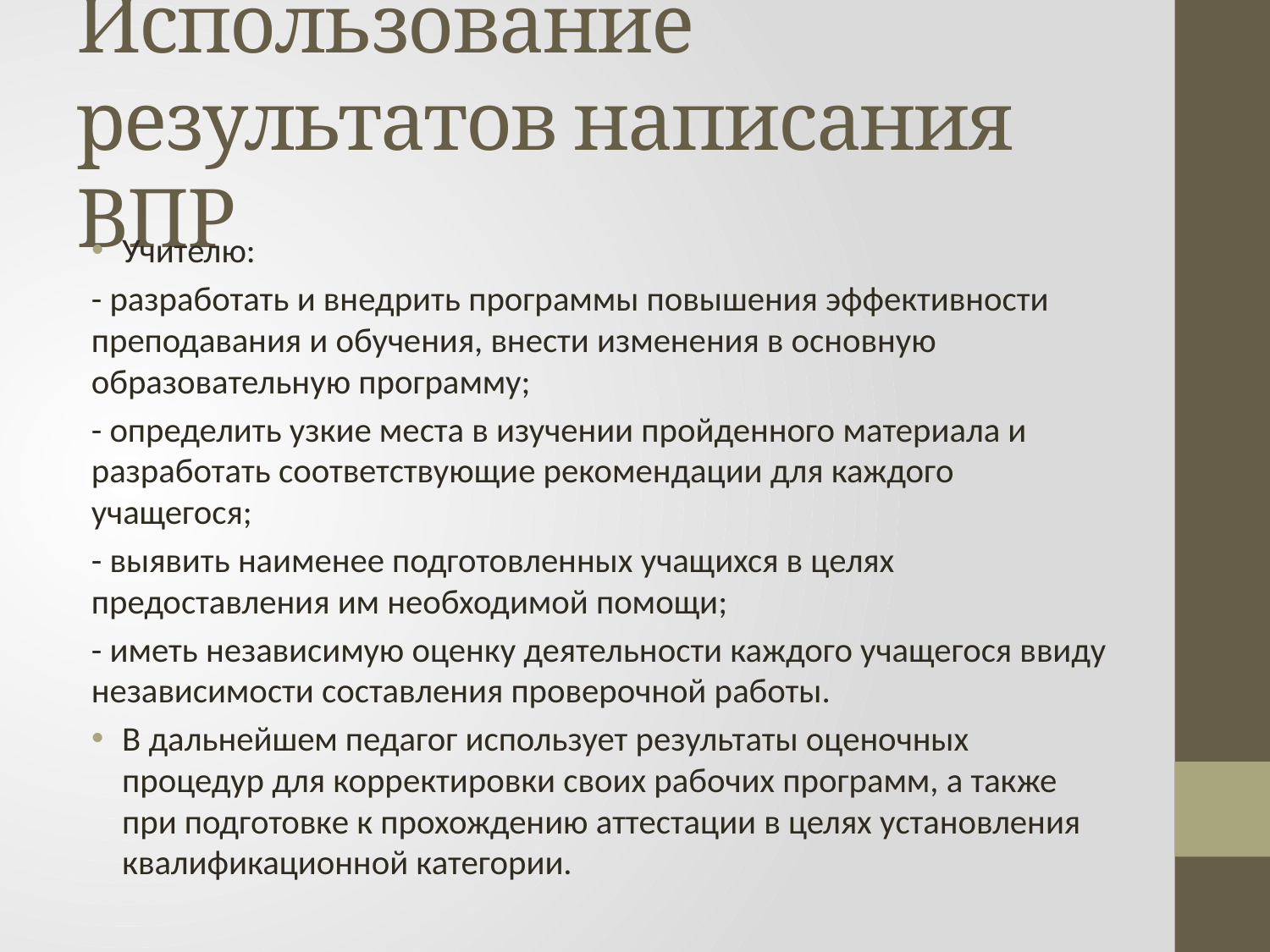

# Использование результатов написания ВПР
Учителю:
- разработать и внедрить программы повышения эффективности преподавания и обучения, внести изменения в основную образовательную программу;
- определить узкие места в изучении пройденного материала и разработать соответствующие рекомендации для каждого учащегося;
- выявить наименее подготовленных учащихся в целях предоставления им необходимой помощи;
- иметь независимую оценку деятельности каждого учащегося ввиду независимости составления проверочной работы.
В дальнейшем педагог использует результаты оценочных процедур для корректировки своих рабочих программ, а также при подготовке к прохождению аттестации в целях установления квалификационной категории.